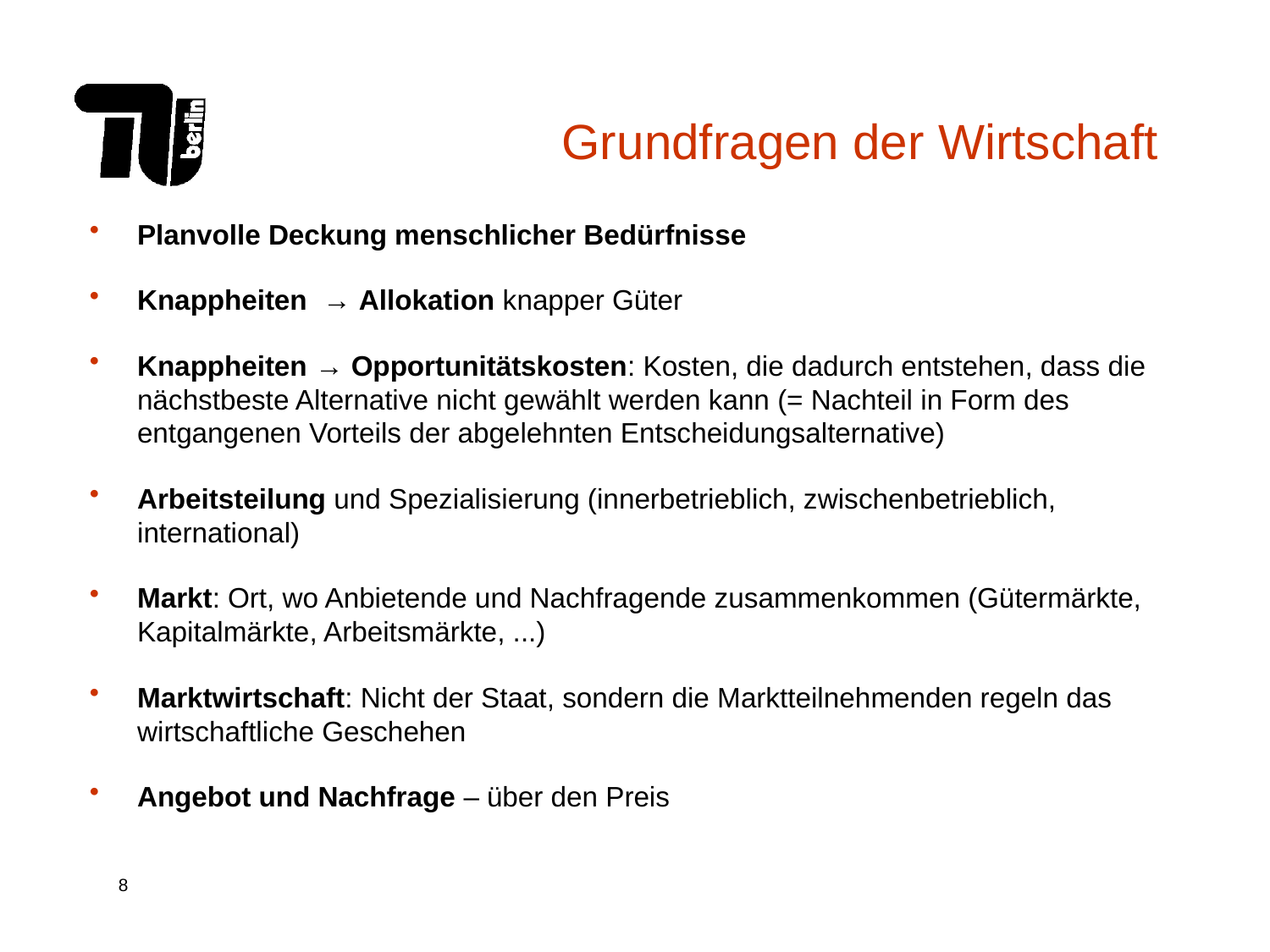

# Grundfragen der Wirtschaft
Planvolle Deckung menschlicher Bedürfnisse
Knappheiten  → Allokation knapper Güter
Knappheiten → Opportunitätskosten: Kosten, die dadurch entstehen, dass die nächstbeste Alternative nicht gewählt werden kann (= Nachteil in Form des entgangenen Vorteils der abgelehnten Entscheidungsalternative)
Arbeitsteilung und Spezialisierung (innerbetrieblich, zwischenbetrieblich, international)
Markt: Ort, wo Anbietende und Nachfragende zusammenkommen (Gütermärkte, Kapitalmärkte, Arbeitsmärkte, ...)
Marktwirtschaft: Nicht der Staat, sondern die Marktteilnehmenden regeln das wirtschaftliche Geschehen
Angebot und Nachfrage – über den Preis